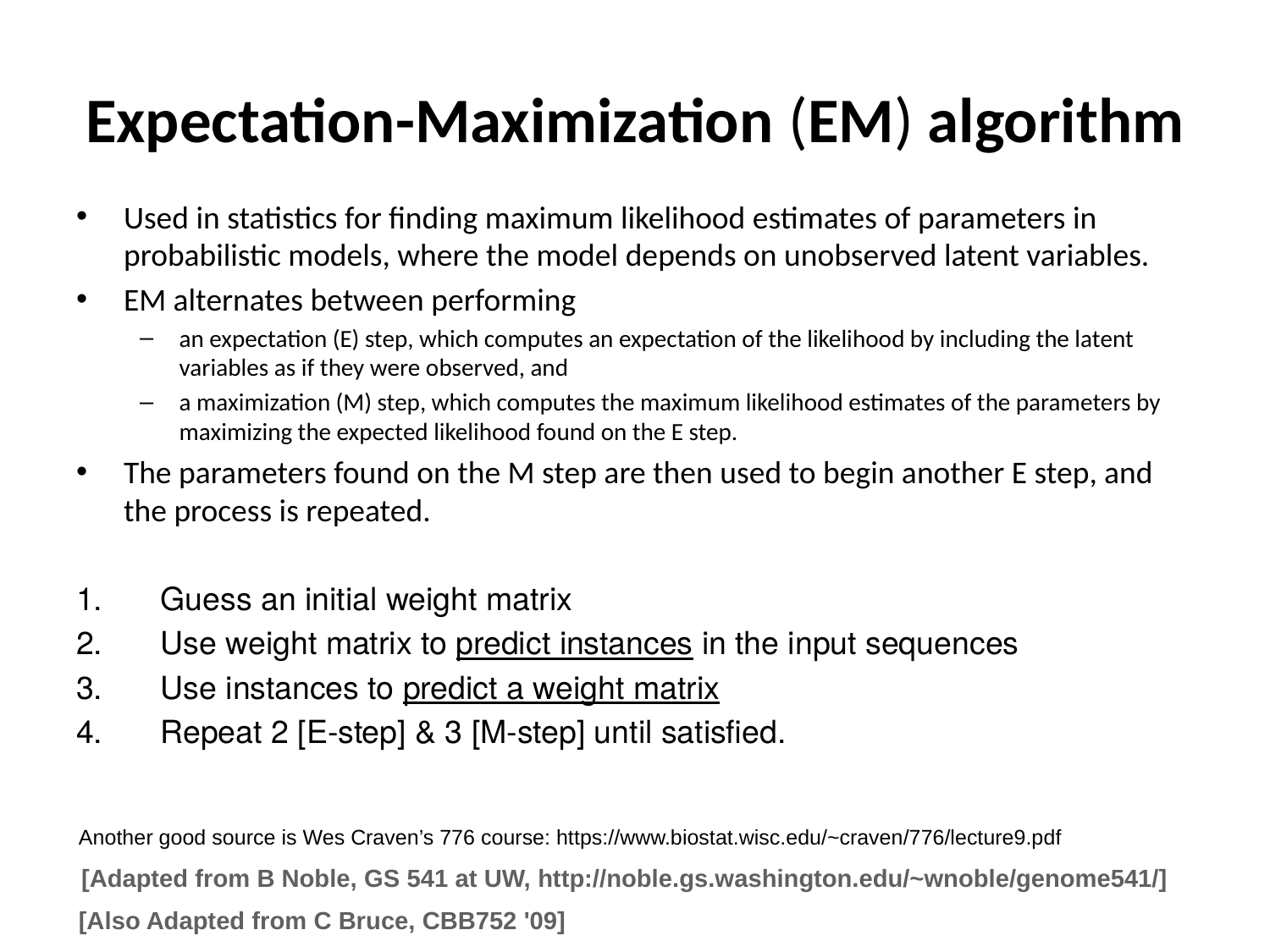

Expectation-Maximization (EM) algorithm
Used in statistics for finding maximum likelihood estimates of parameters in probabilistic models, where the model depends on unobserved latent variables.
EM alternates between performing
an expectation (E) step, which computes an expectation of the likelihood by including the latent variables as if they were observed, and
a maximization (M) step, which computes the maximum likelihood estimates of the parameters by maximizing the expected likelihood found on the E step.
The parameters found on the M step are then used to begin another E step, and the process is repeated.

Guess an initial weight matrix
Use weight matrix to predict instances in the input sequences
Use instances to predict a weight matrix
Repeat 2 [E-step] & 3 [M-step] until satisfied.

Another good source is Wes Craven’s 776 course: https://www.biostat.wisc.edu/~craven/776/lecture9.pdf
[Adapted from B Noble, GS 541 at UW, http://noble.gs.washington.edu/~wnoble/genome541/]
[Also Adapted from C Bruce, CBB752 '09]